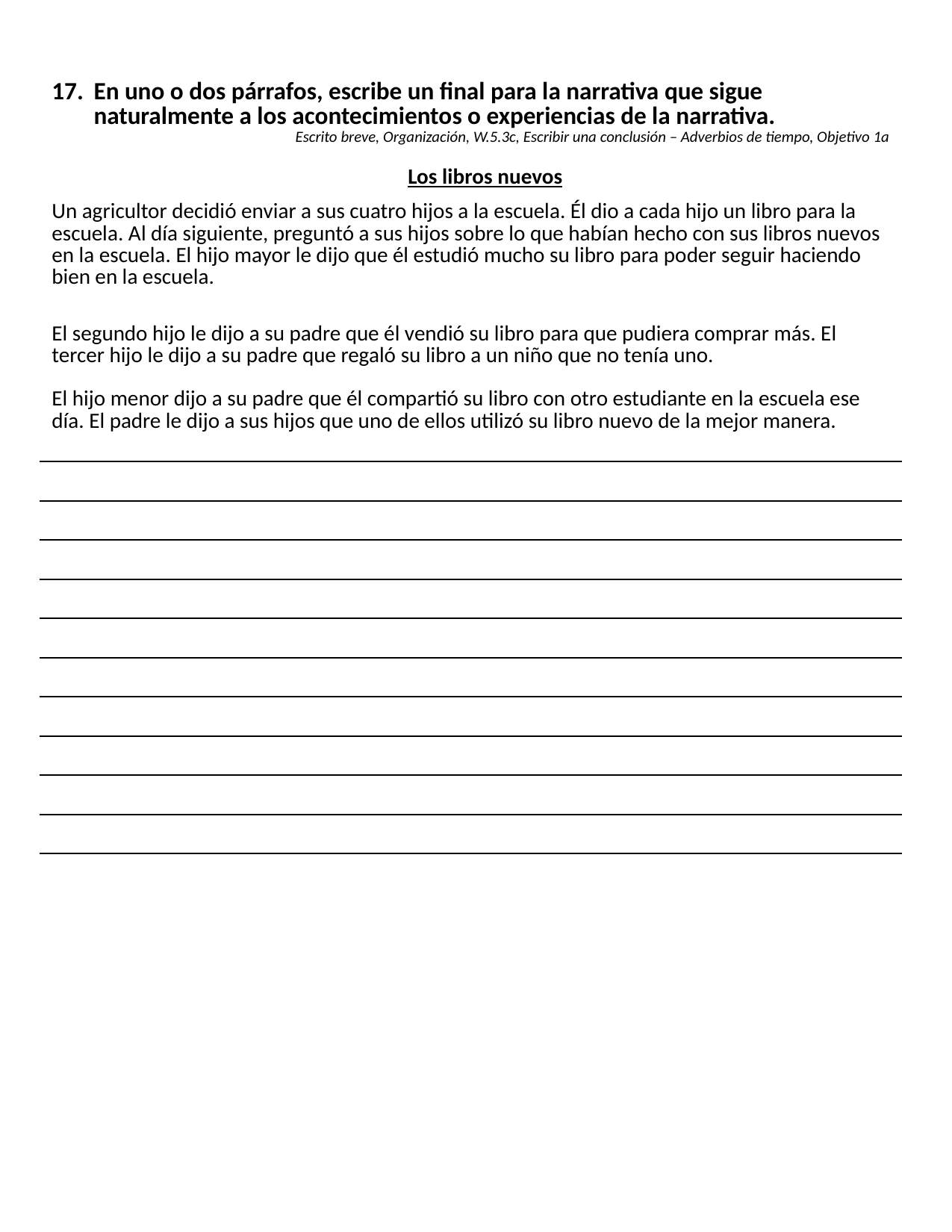

| En uno o dos párrafos, escribe un final para la narrativa que sigue naturalmente a los acontecimientos o experiencias de la narrativa. Escrito breve, Organización, W.5.3c, Escribir una conclusión – Adverbios de tiempo, Objetivo 1a Los libros nuevos Un agricultor decidió enviar a sus cuatro hijos a la escuela. Él dio a cada hijo un libro para la escuela. Al día siguiente, preguntó a sus hijos sobre lo que habían hecho con sus libros nuevos en la escuela. El hijo mayor le dijo que él estudió mucho su libro para poder seguir haciendo bien en la escuela. El segundo hijo le dijo a su padre que él vendió su libro para que pudiera comprar más. El tercer hijo le dijo a su padre que regaló su libro a un niño que no tenía uno. El hijo menor dijo a su padre que él compartió su libro con otro estudiante en la escuela ese día. El padre le dijo a sus hijos que uno de ellos utilizó su libro nuevo de la mejor manera. |
| --- |
|  |
|  |
|  |
|  |
|  |
|  |
|  |
|  |
|  |
|  |